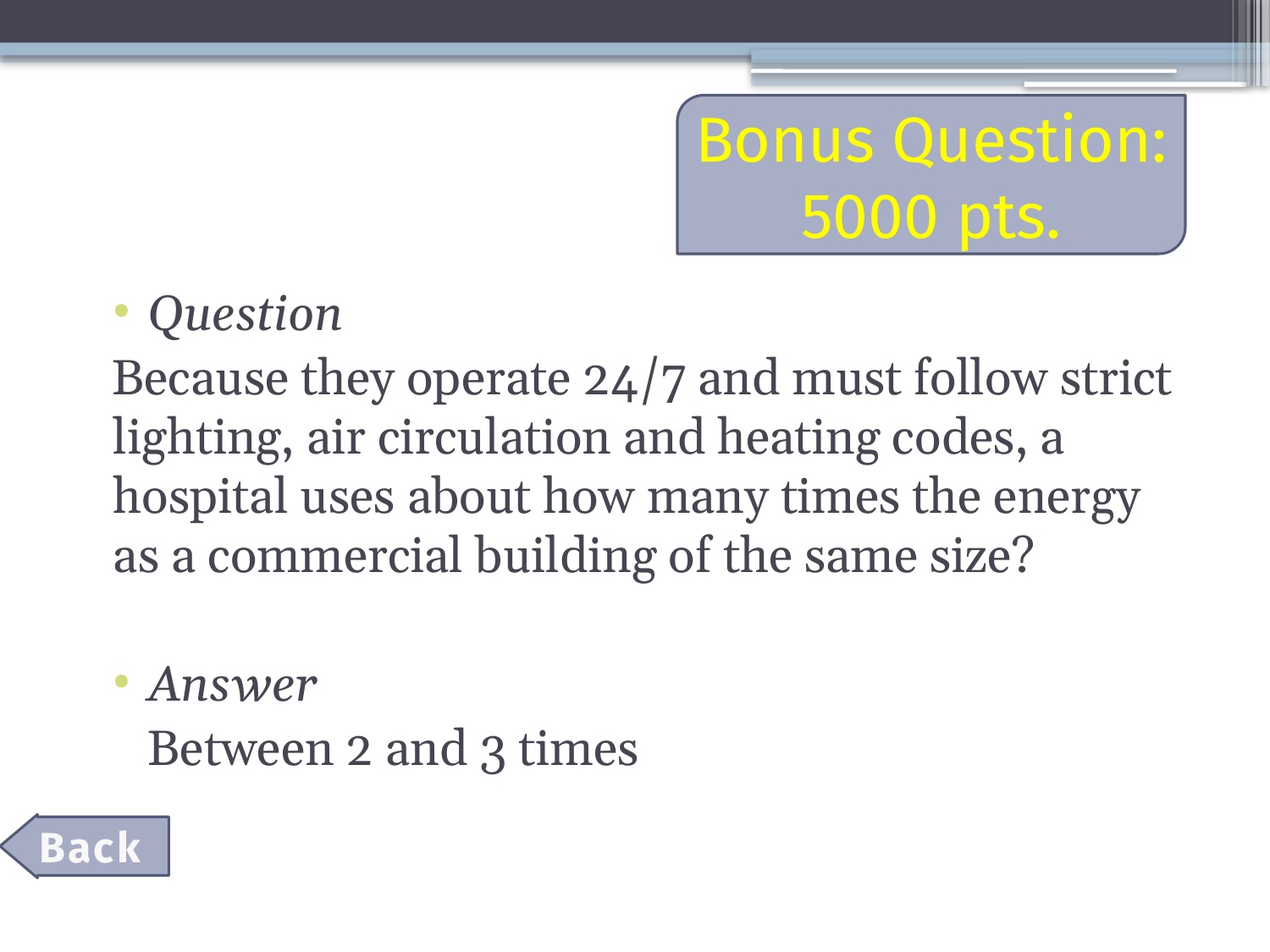

# Bonus Question: 5000 pts.
Question
Because they operate 24/7 and must follow strict lighting, air circulation and heating codes, a hospital uses about how many times the energy as a commercial building of the same size?

Answer
	Between 2 and 3 times

Back